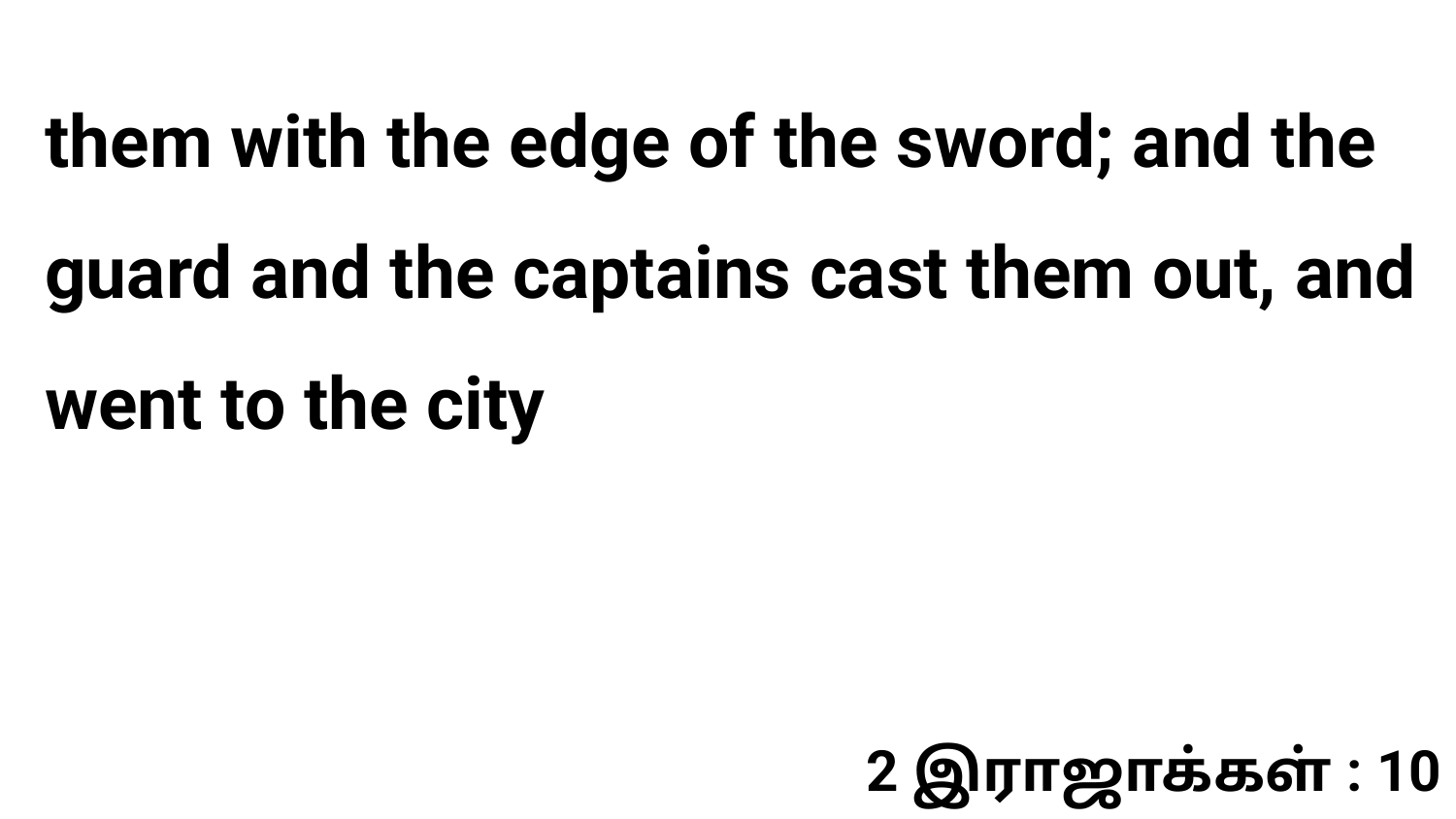

them with the edge of the sword; and the guard and the captains cast them out, and went to the city
2 இராஜாக்கள் : 10